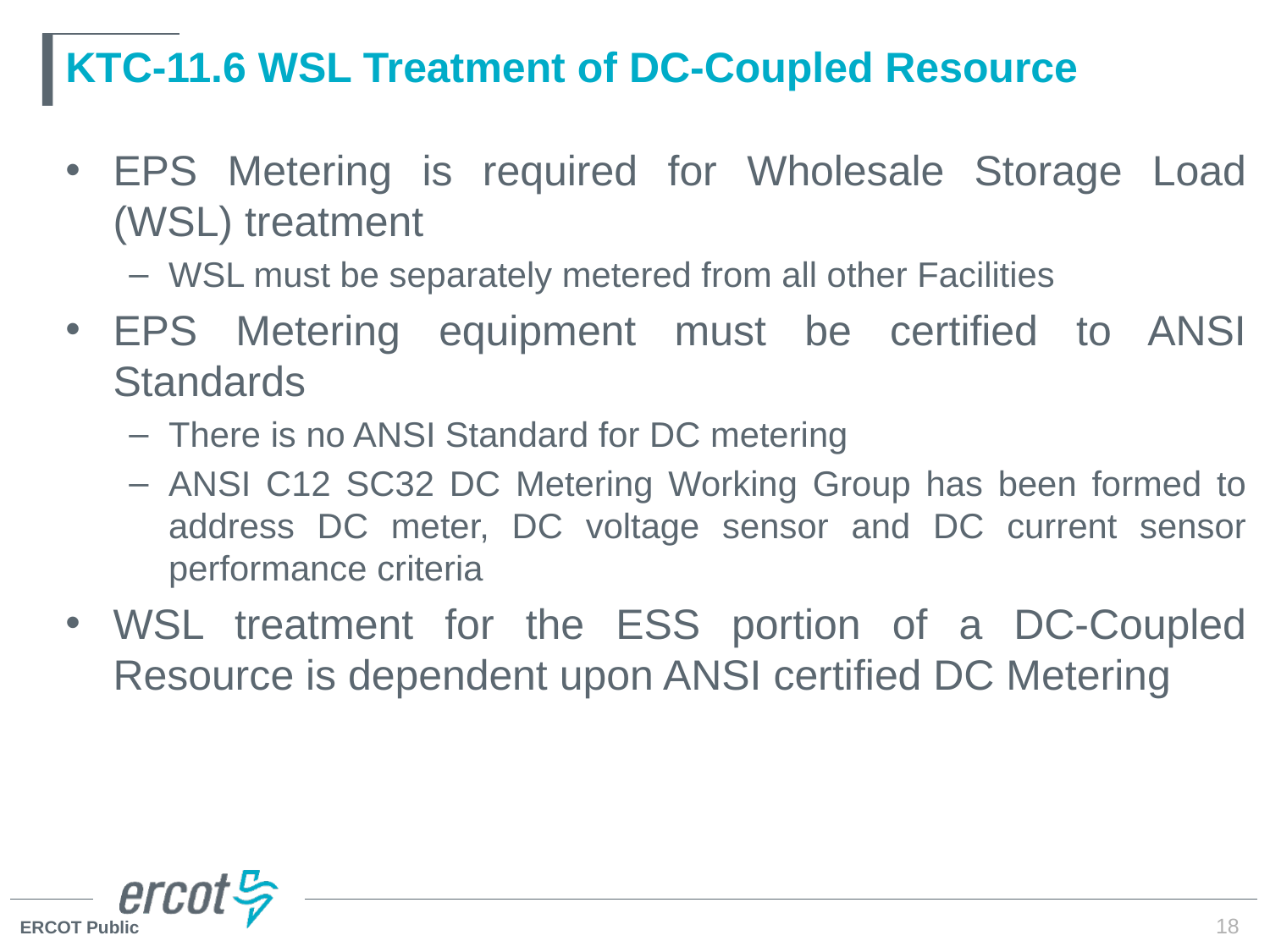

# KTC-11.6 WSL Treatment of DC-Coupled Resource
EPS Metering is required for Wholesale Storage Load (WSL) treatment
WSL must be separately metered from all other Facilities
EPS Metering equipment must be certified to ANSI Standards
There is no ANSI Standard for DC metering
ANSI C12 SC32 DC Metering Working Group has been formed to address DC meter, DC voltage sensor and DC current sensor performance criteria
WSL treatment for the ESS portion of a DC-Coupled Resource is dependent upon ANSI certified DC Metering

18